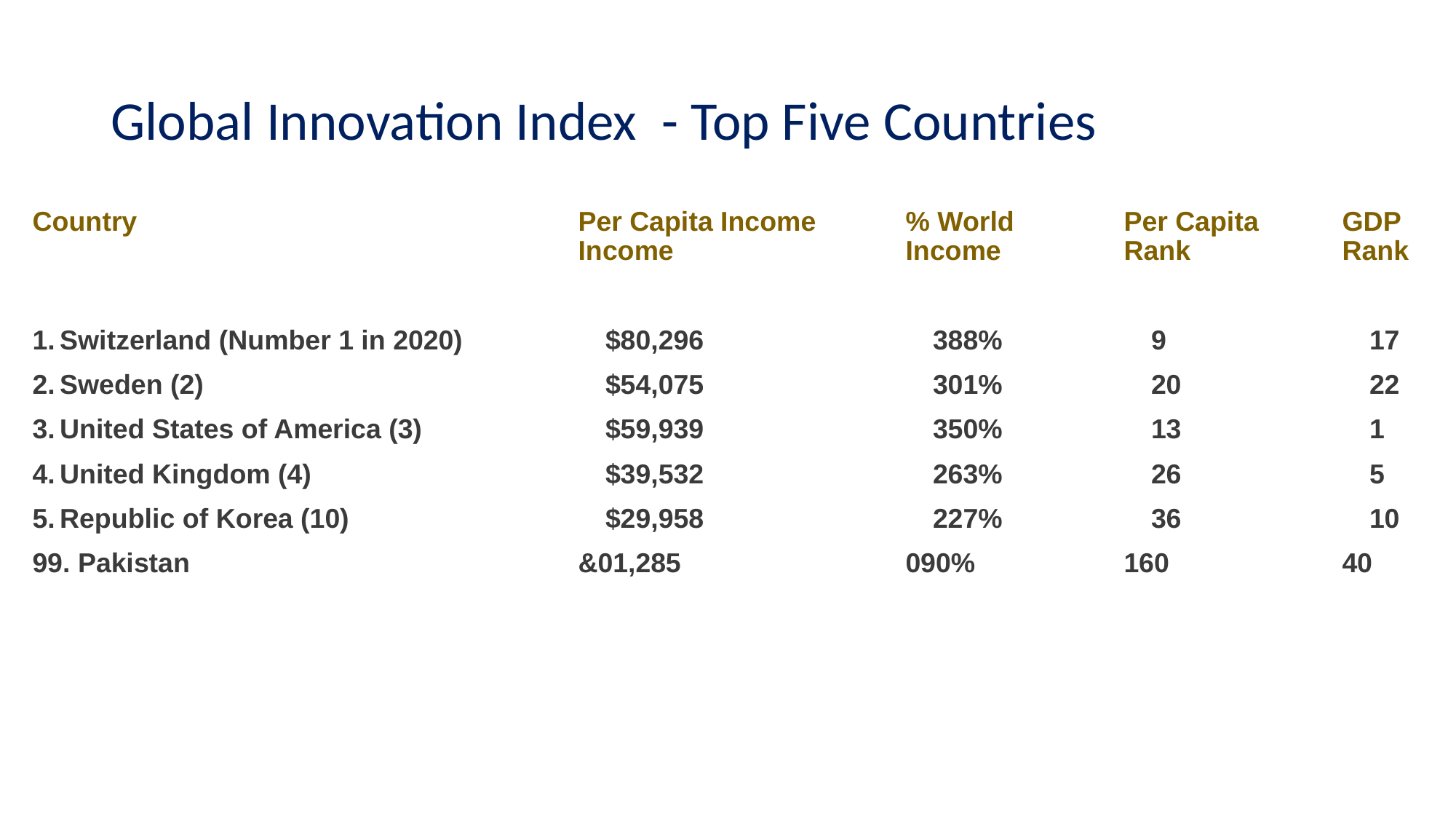

# Global Innovation Index  - Top Five Countries
Country					Per Capita Income 	% World 	Per Capita 	GDP					Income			Income		Rank		Rank

Switzerland (Number 1 in 2020)		$80,296			388%		9		17
Sweden (2)				$54,075			301%		20		22
United States of America (3)		$59,939			350%		13		1
United Kingdom (4)			$39,532			263%		26		5
Republic of Korea (10)			$29,958			227%		36		10
99. Pakistan				&01,285			090%		160		40